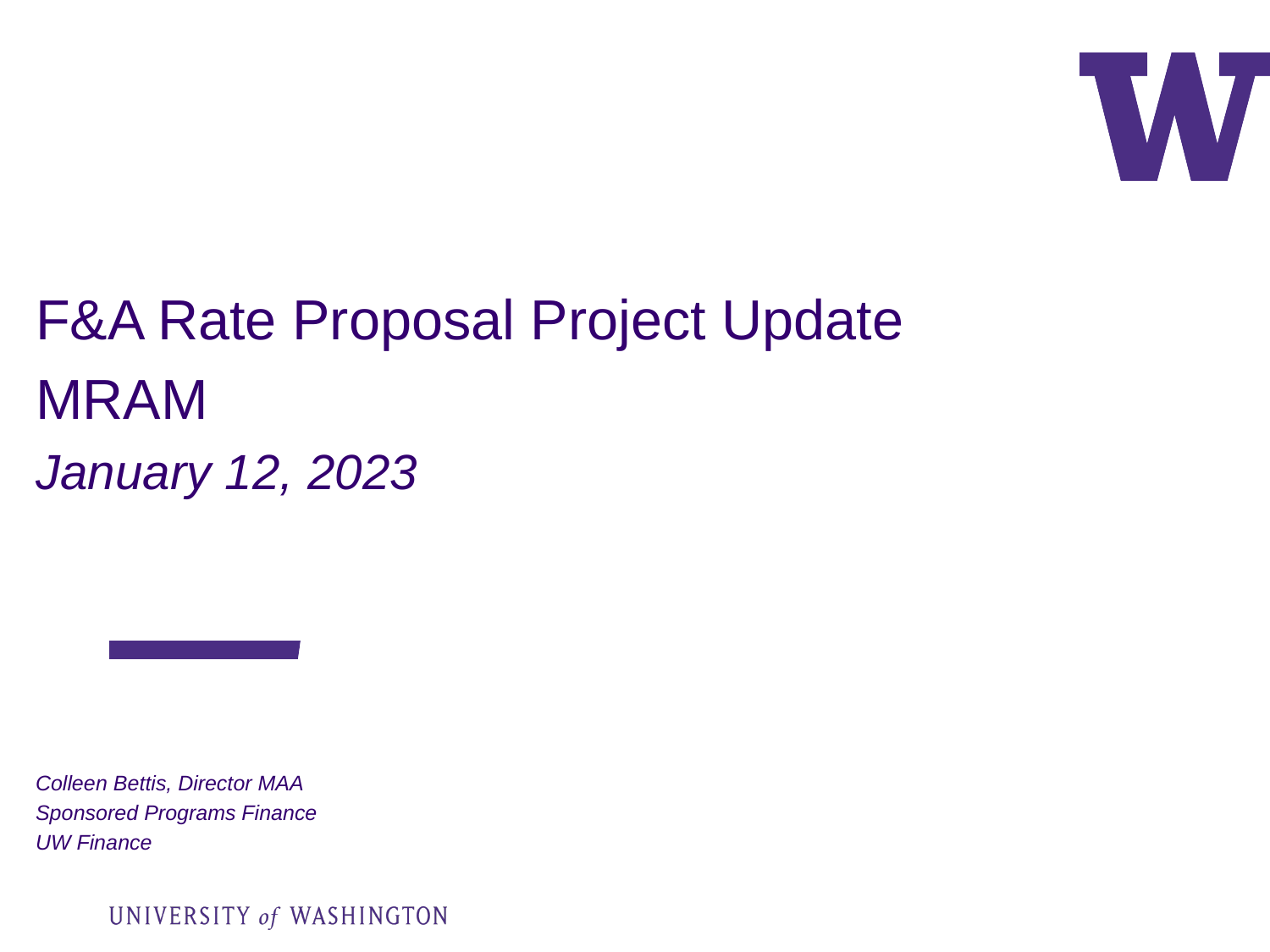

F&A Rate Proposal Project Update
MRAM
January 12, 2023

Colleen Bettis, Director MAA
Sponsored Programs Finance
UW Finance